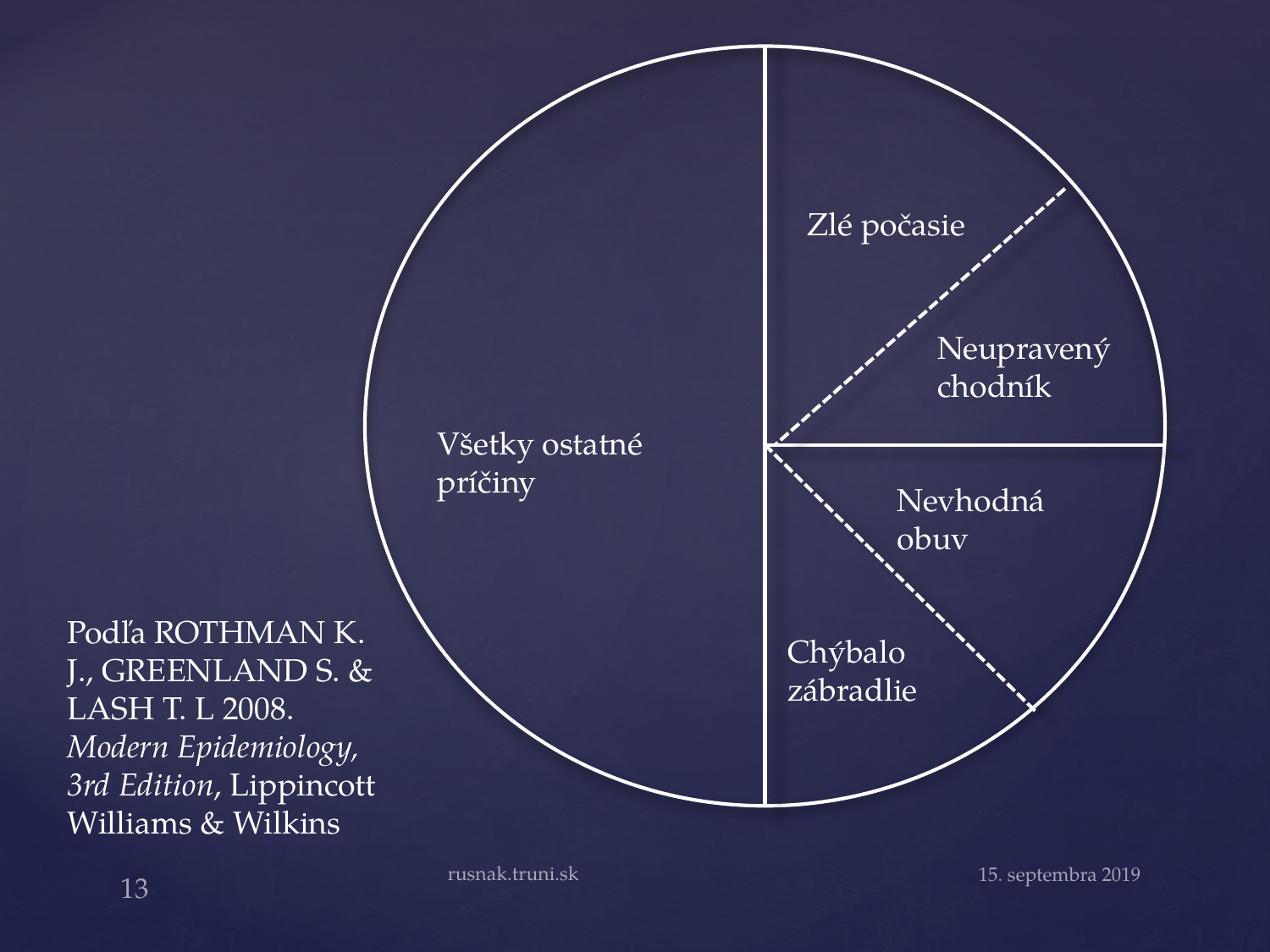

Zlé počasie
Neupravený chodník
Všetky ostatné príčiny
Nevhodná obuv
Chýbalo zábradlie
Podľa ROTHMAN K. J., GREENLAND S. & LASH T. L 2008. Modern Epidemiology, 3rd Edition, Lippincott Williams & Wilkins
rusnak.truni.sk
13
15. septembra 2019